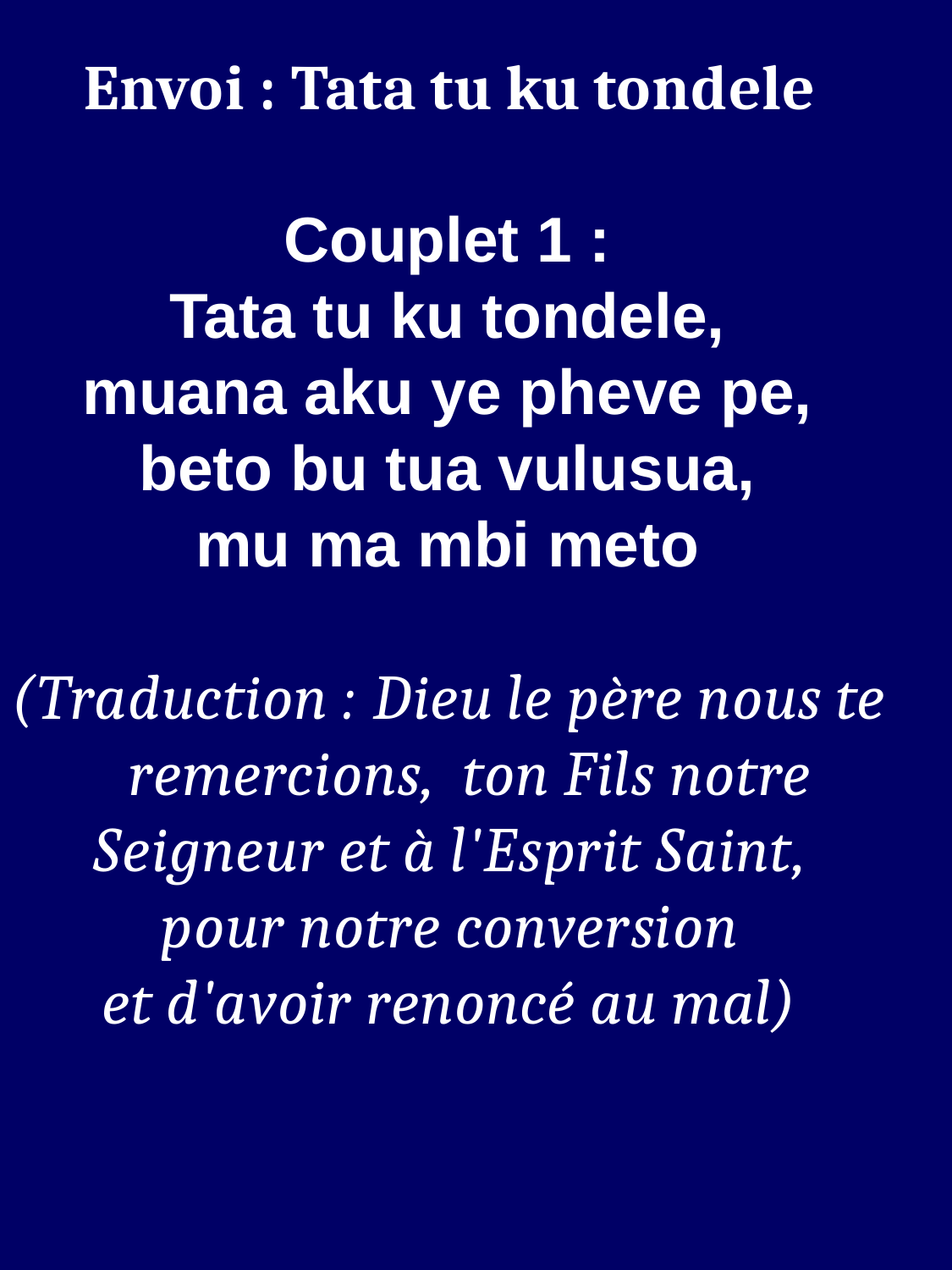

Envoi : Tata tu ku tondele

Couplet 1 :
Tata tu ku tondele,
muana aku ye pheve pe,
beto bu tua vulusua,
mu ma mbi meto

(Traduction : Dieu le père nous te
   remercions,  ton Fils notre
Seigneur et à l'Esprit Saint,
pour notre conversion
et d'avoir renoncé au mal)